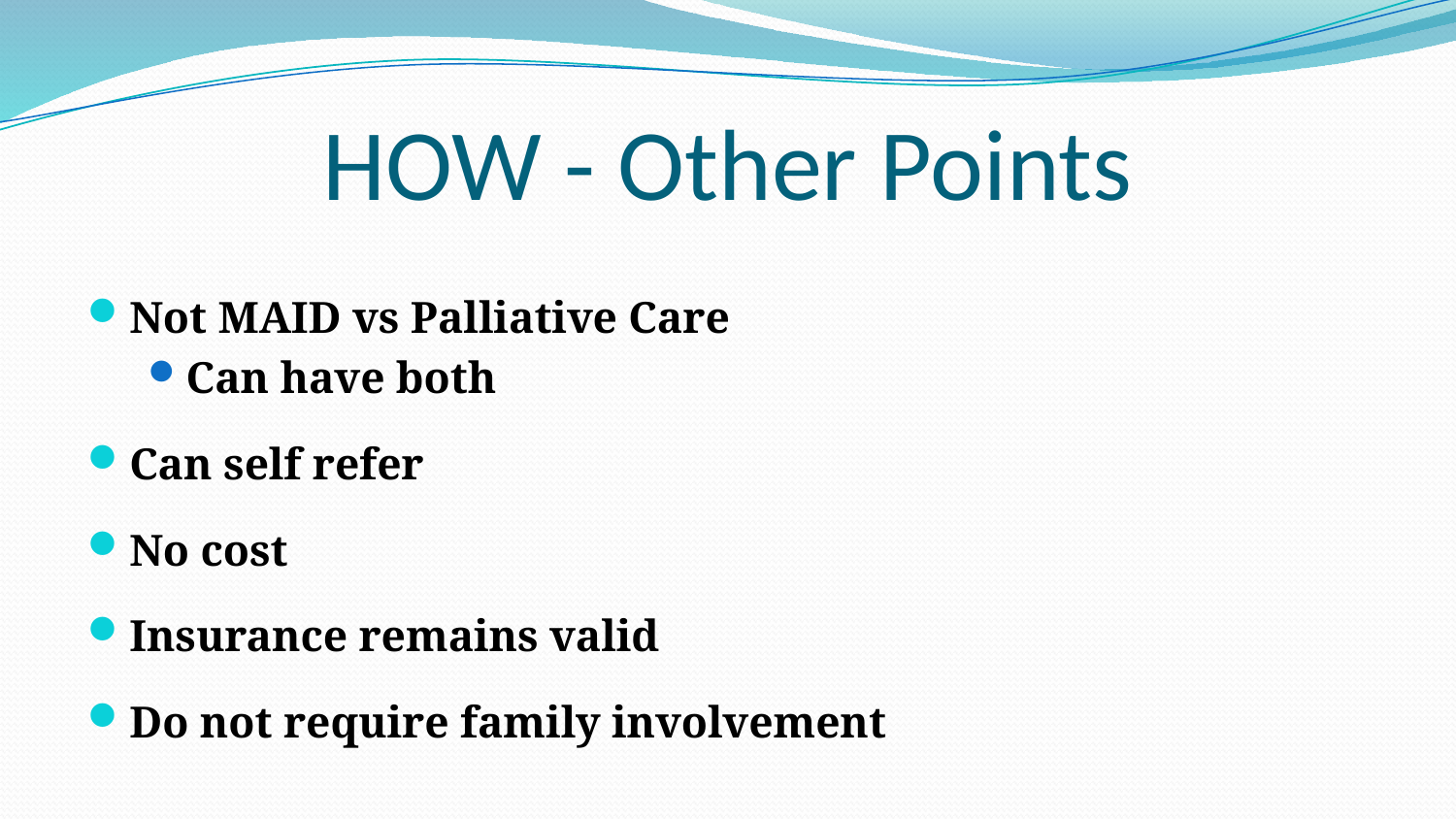

# HOW - Other Points
Not MAID vs Palliative Care
Can have both
Can self refer
No cost
Insurance remains valid
Do not require family involvement